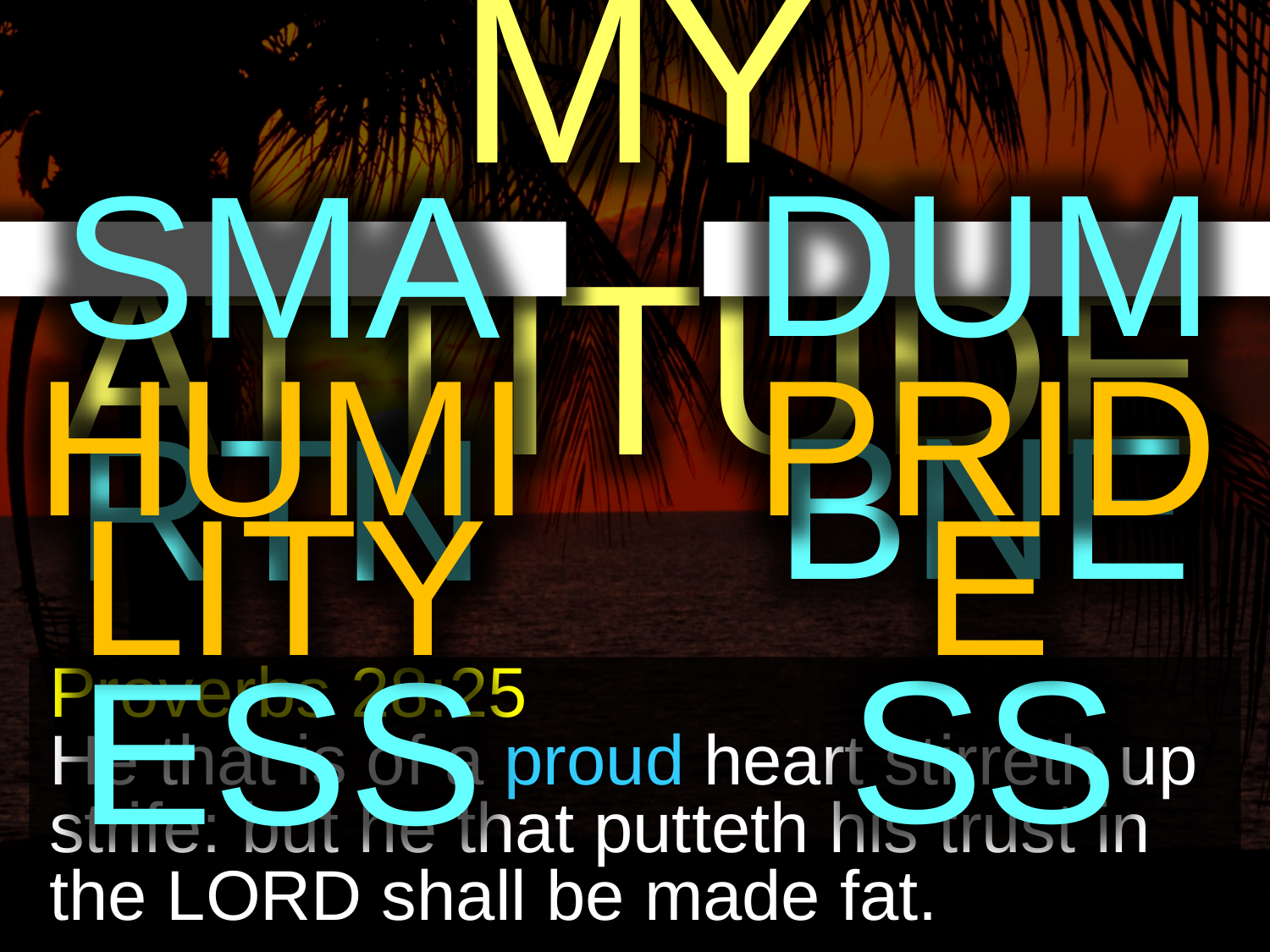

MY ATTITUDE
DUMBNESS
SMARTNESS

HUMILITY
PRIDE
Proverbs 28:25
He that is of a proud heart stirreth up strife: but he that putteth his trust in the LORD shall be made fat.